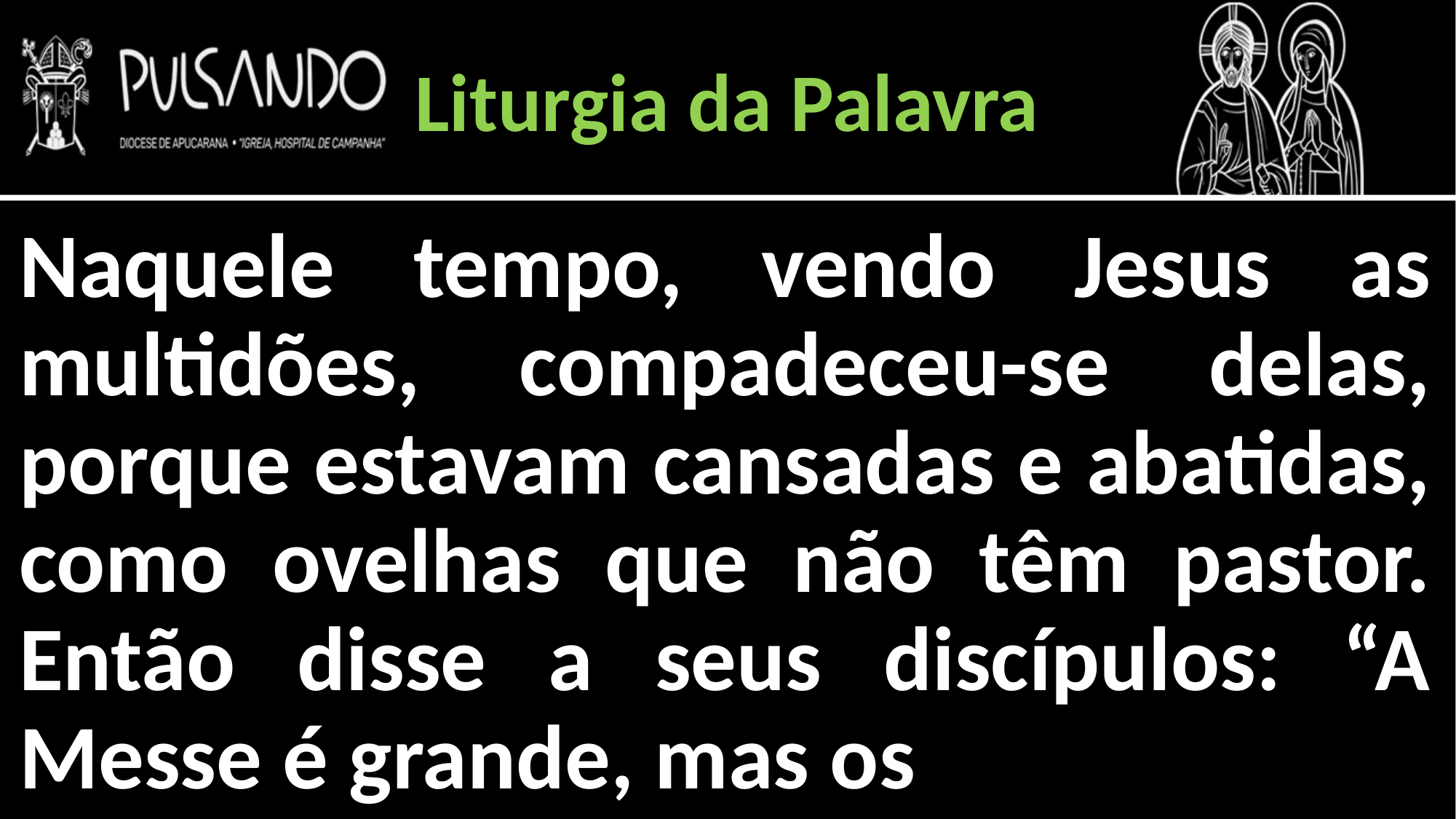

Liturgia da Palavra
Naquele tempo, vendo Jesus as multidões, compadeceu-se delas, porque estavam cansadas e abatidas, como ovelhas que não têm pastor. Então disse a seus discípulos: “A Messe é grande, mas os